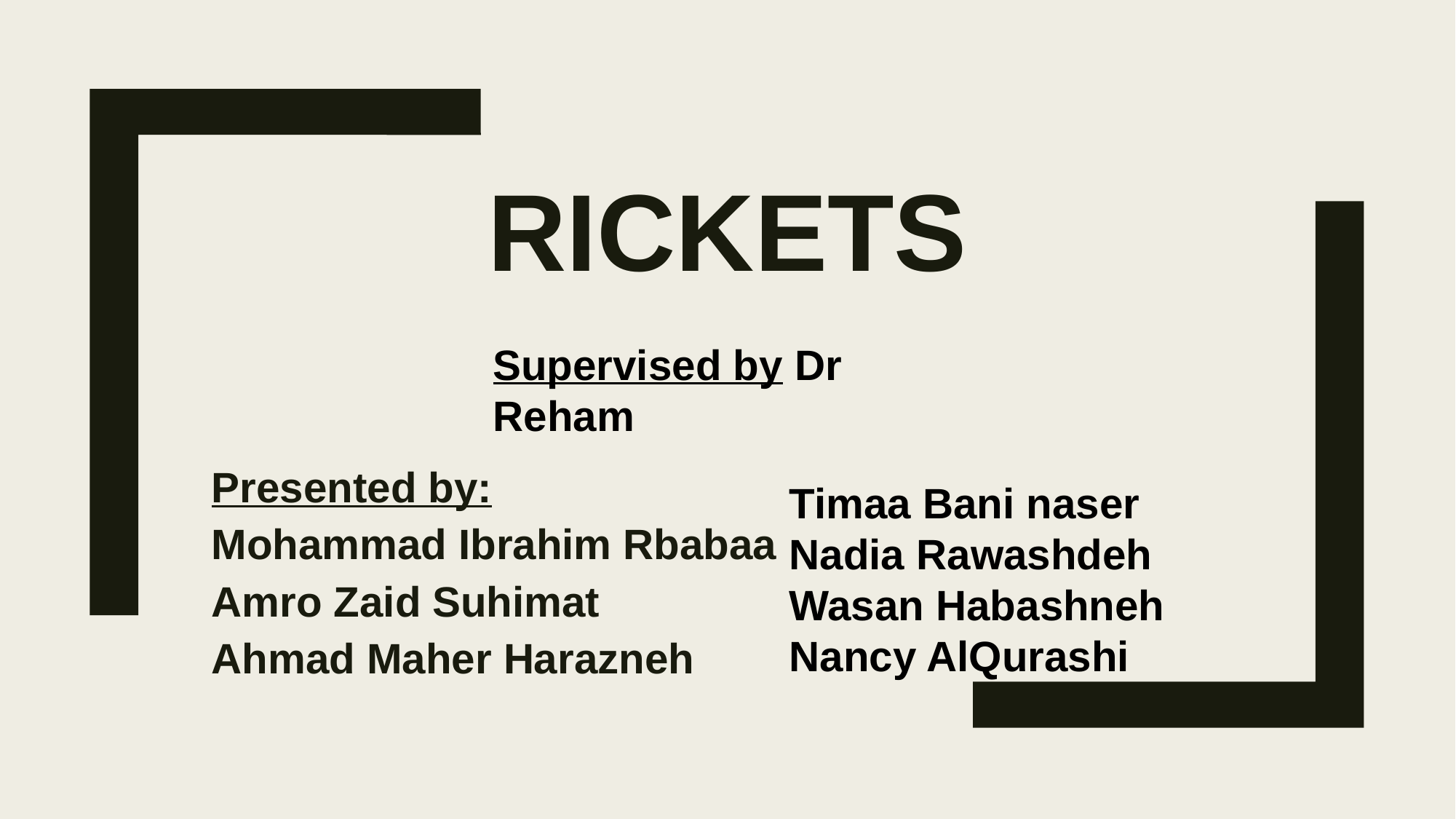

# rickets
Supervised by Dr Reham
Presented by:
Mohammad Ibrahim Rbabaa
Amro Zaid Suhimat
Ahmad Maher Harazneh
Timaa Bani naser
Nadia Rawashdeh
Wasan Habashneh
Nancy AlQurashi